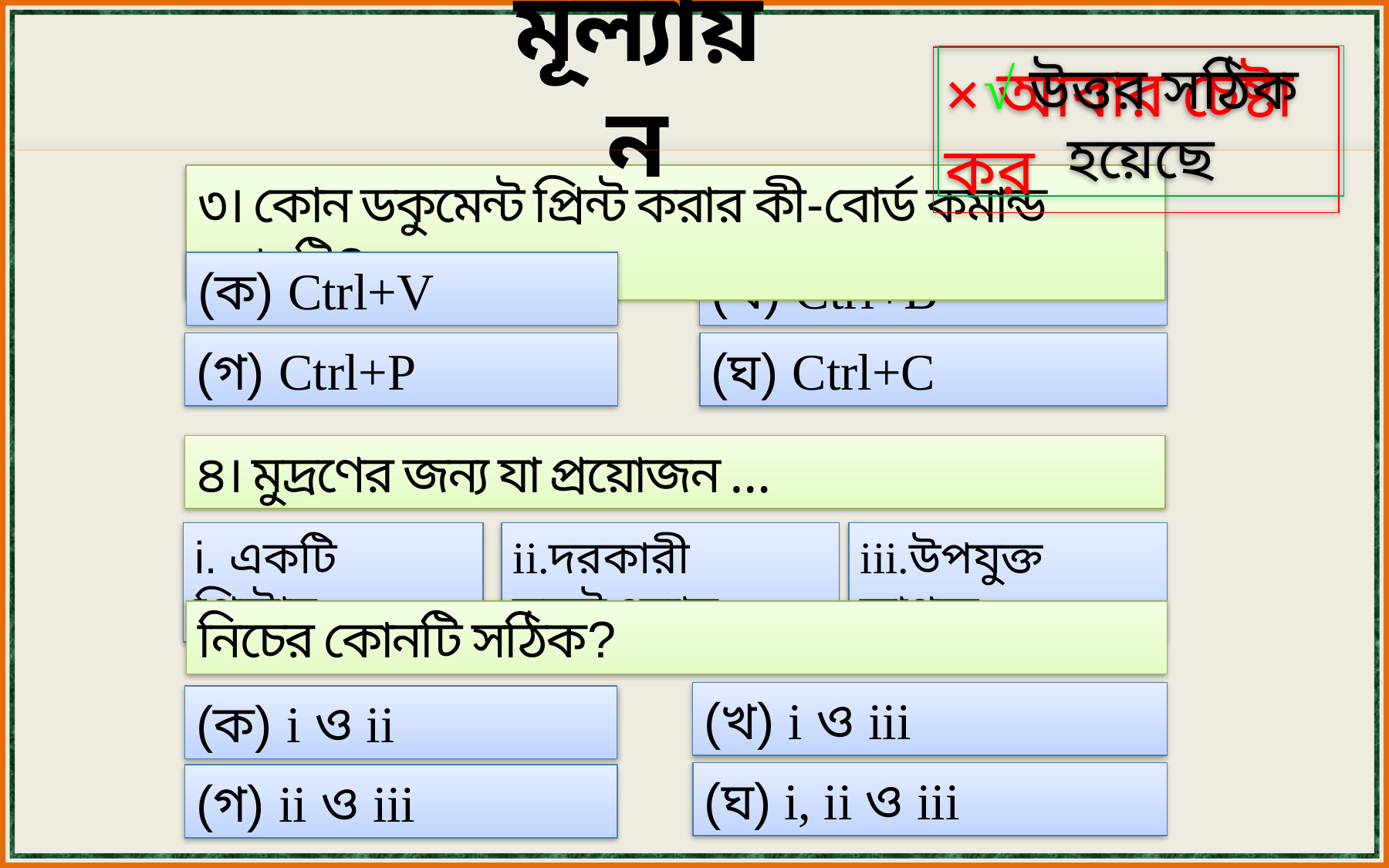

মূল্যায়ন
√ উত্তর সঠিক হয়েছে
× আবার চেষ্টা কর
৩। কোন ডকুমেন্ট প্রিন্ট করার কী-বোর্ড কমান্ড কোনটি?
(খ) Ctrl+B
(ক) Ctrl+V
(ঘ) Ctrl+C
(গ) Ctrl+P
৪। মুদ্রণের জন্য যা প্রয়োজন …
i. একটি প্রিন্টার
ii.দরকারী সফটওয়্যার
iii.উপযুক্ত কাগজ
নিচের কোনটি সঠিক?
(খ) i ও iii
(ক) i ও ii
(ঘ) i, ii ও iii
(গ) ii ও iii